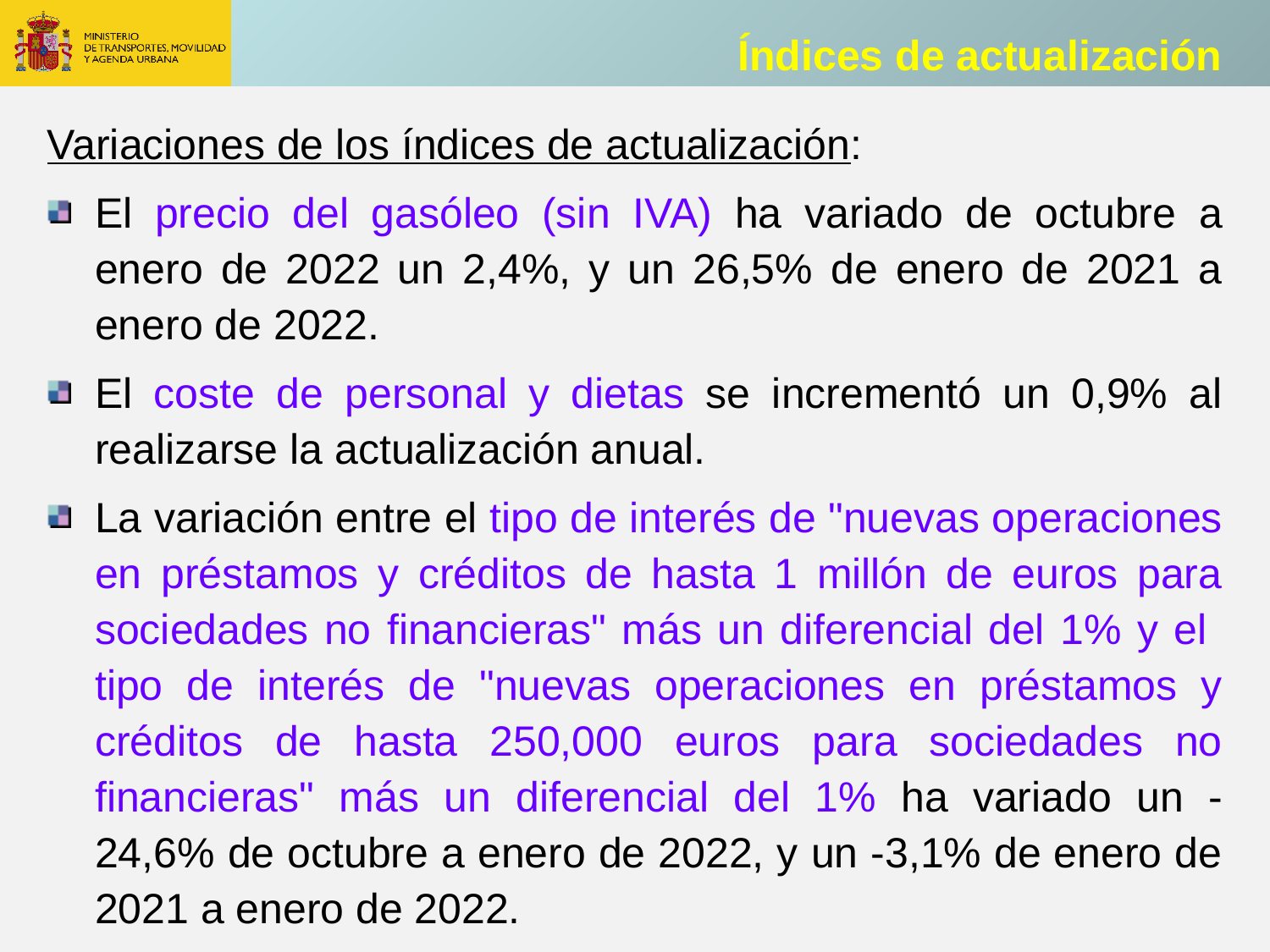

Índices de actualización
Variaciones de los índices de actualización:
El precio del gasóleo (sin IVA) ha variado de octubre a enero de 2022 un 2,4%, y un 26,5% de enero de 2021 a enero de 2022.
El coste de personal y dietas se incrementó un 0,9% al realizarse la actualización anual.
La variación entre el tipo de interés de "nuevas operaciones en préstamos y créditos de hasta 1 millón de euros para sociedades no financieras" más un diferencial del 1% y el  tipo de interés de "nuevas operaciones en préstamos y créditos de hasta 250,000 euros para sociedades no financieras" más un diferencial del 1% ha variado un -24,6% de octubre a enero de 2022, y un -3,1% de enero de 2021 a enero de 2022.